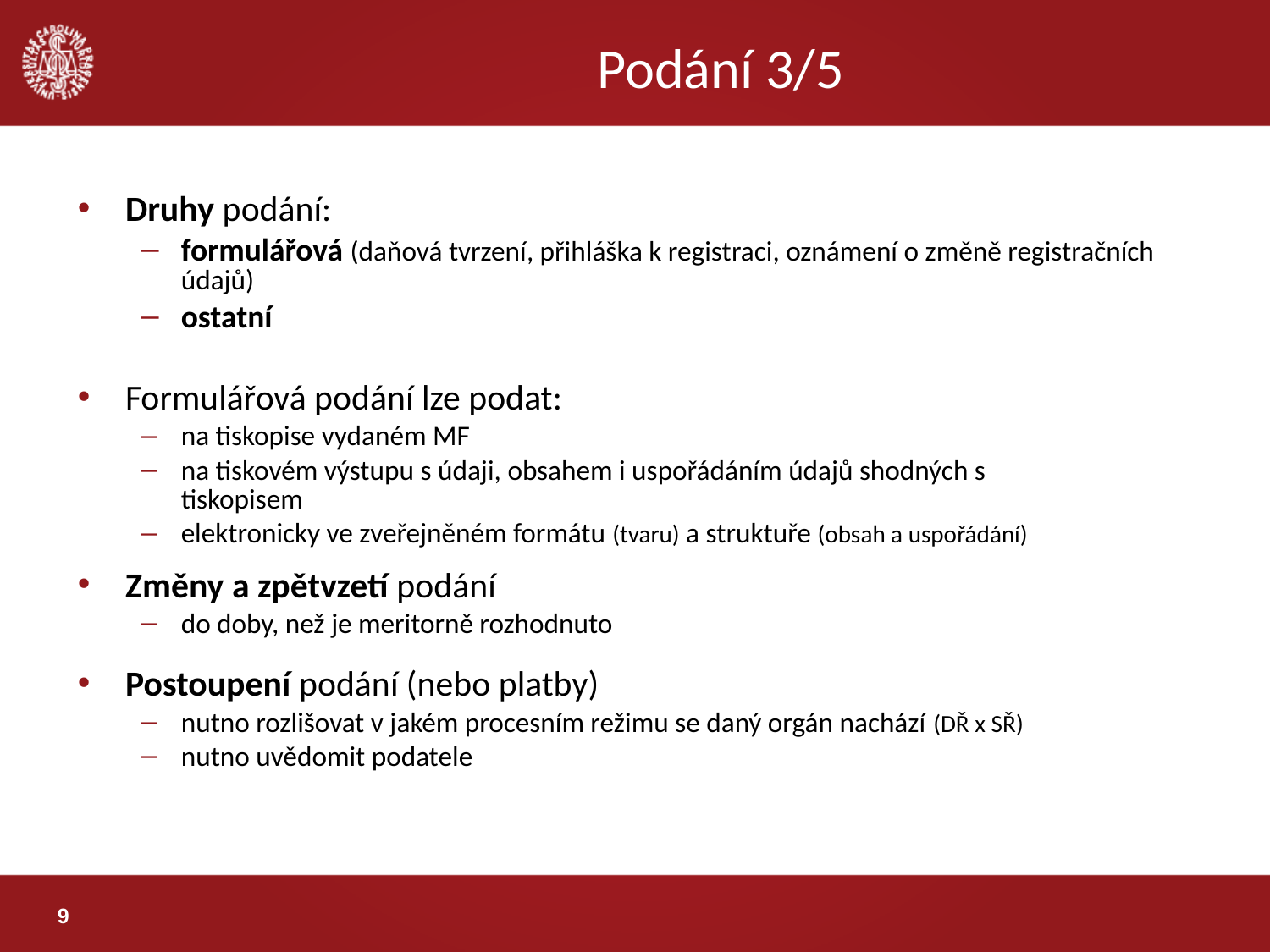

# Podání 3/5
Druhy podání:
formulářová (daňová tvrzení, přihláška k registraci, oznámení o změně registračních údajů)
ostatní

Formulářová podání lze podat:
na tiskopise vydaném MF
na tiskovém výstupu s údaji, obsahem i uspořádáním údajů shodných s
tiskopisem
elektronicky ve zveřejněném formátu (tvaru) a struktuře (obsah a uspořádání)

Změny a zpětvzetí podání
do doby, než je meritorně rozhodnuto

Postoupení podání (nebo platby)
nutno rozlišovat v jakém procesním režimu se daný orgán nachází (DŘ x SŘ)
nutno uvědomit podatele
9